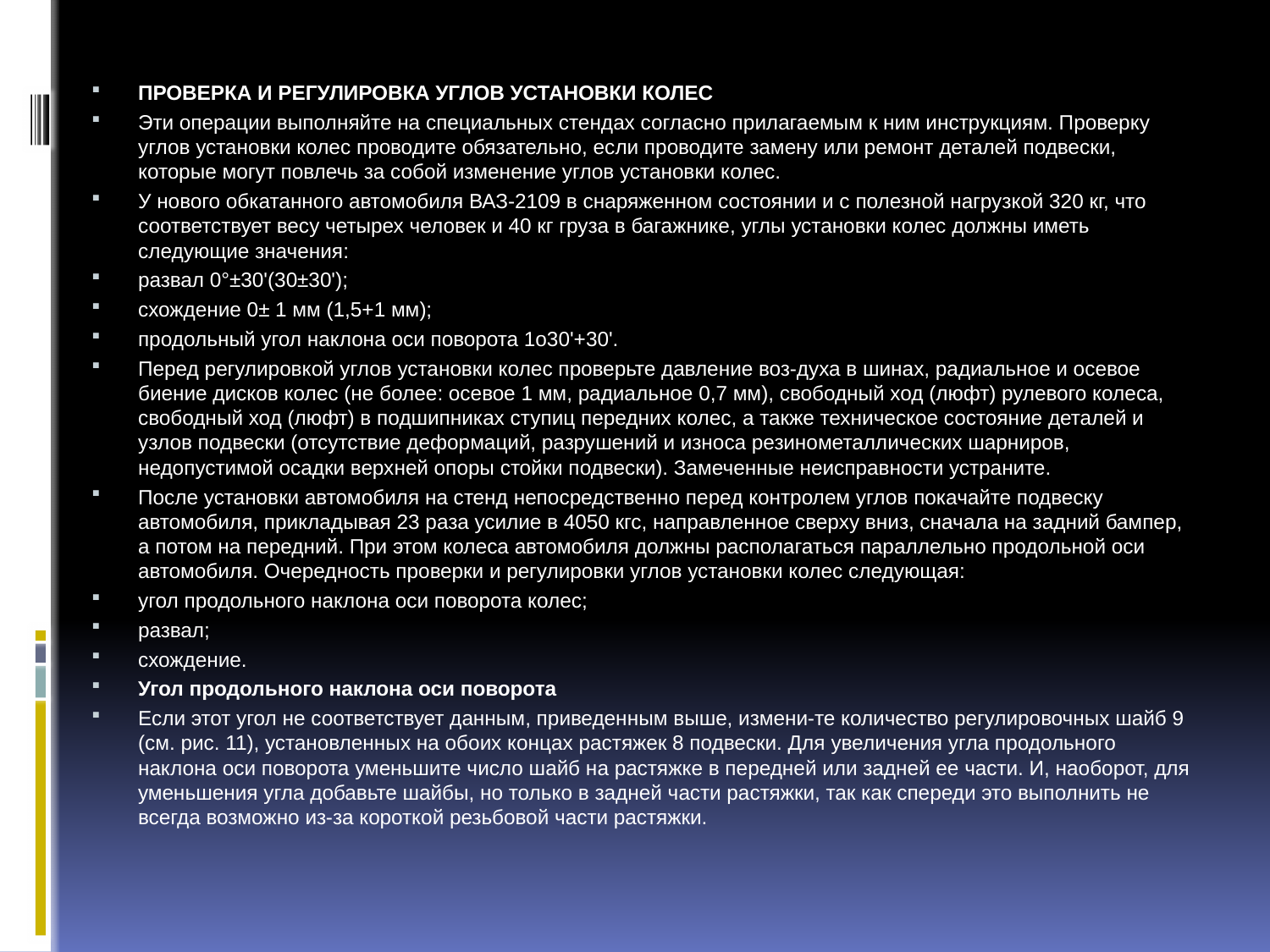

ПРОВЕРКА И РЕГУЛИРОВКА УГЛОВ УСТАНОВКИ КОЛЕС
Эти операции выполняйте на специальных стендах согласно прилагаемым к ним инструкциям. Проверку углов установки колес проводите обязательно, если проводите замену или ремонт деталей подвески, которые могут повлечь за собой изменение углов установки колес.
У нового обкатанного автомобиля ВАЗ-2109 в снаряженном состоянии и с полезной нагрузкой 320 кг, что соответствует весу четырех человек и 40 кг груза в багажнике, углы установки колес должны иметь следующие значения:
развал 0°±30'(30±30');
схождение 0± 1 мм (1,5+1 мм);
продольный угол наклона оси поворота 1о30'+30'.
Перед регулировкой углов установки колес проверьте давление воз-духа в шинах, радиальное и осевое биение дисков колес (не более: осевое 1 мм, радиальное 0,7 мм), свободный ход (люфт) рулевого колеса, свободный ход (люфт) в подшипниках ступиц передних колес, а также техническое состояние деталей и узлов подвески (отсутствие деформаций, разрушений и износа резинометаллических шарниров, недопустимой осадки верхней опоры стойки подвески). Замеченные неисправности устраните.
После установки автомобиля на стенд непосредственно перед контролем углов покачайте подвеску автомобиля, прикладывая 23 раза усилие в 4050 кгс, направленное сверху вниз, сначала на задний бампер, а потом на передний. При этом колеса автомобиля должны располагаться параллельно продольной оси автомобиля. Очередность проверки и регулировки углов установки колес следующая:
угол продольного наклона оси поворота колес;
развал;
схождение.
Угол продольного наклона оси поворота
Если этот угол не соответствует данным, приведенным выше, измени-те количество регулировочных шайб 9 (см. рис. 11), установленных на обоих концах растяжек 8 подвески. Для увеличения угла продольного наклона оси поворота уменьшите число шайб на растяжке в передней или задней ее части. И, наоборот, для уменьшения угла добавьте шайбы, но только в задней части растяжки, так как спереди это выполнить не всегда возможно из-за короткой резьбовой части растяжки.